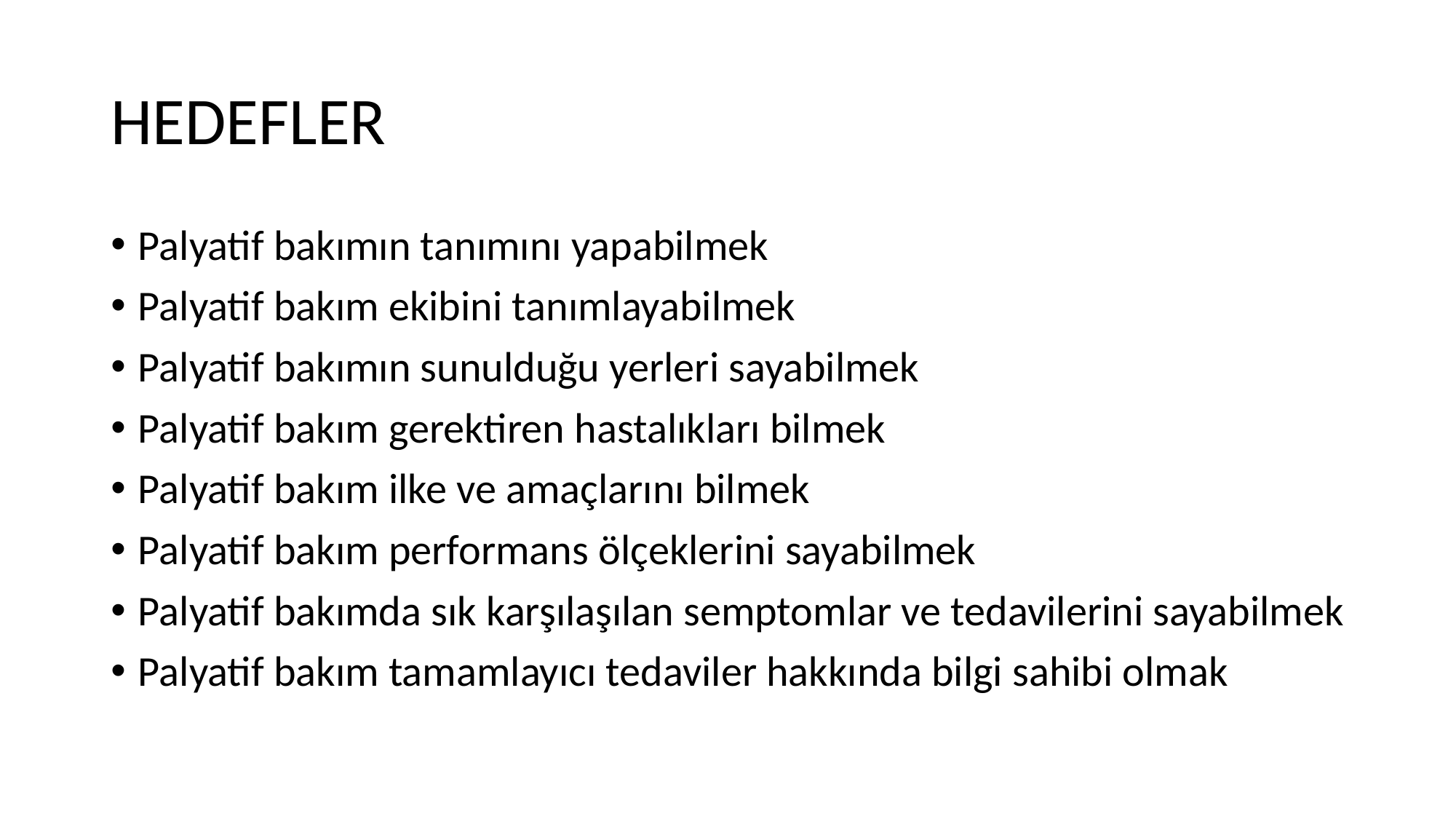

# HEDEFLER
Palyatif bakımın tanımını yapabilmek
Palyatif bakım ekibini tanımlayabilmek
Palyatif bakımın sunulduğu yerleri sayabilmek
Palyatif bakım gerektiren hastalıkları bilmek
Palyatif bakım ilke ve amaçlarını bilmek
Palyatif bakım performans ölçeklerini sayabilmek
Palyatif bakımda sık karşılaşılan semptomlar ve tedavilerini sayabilmek
Palyatif bakım tamamlayıcı tedaviler hakkında bilgi sahibi olmak